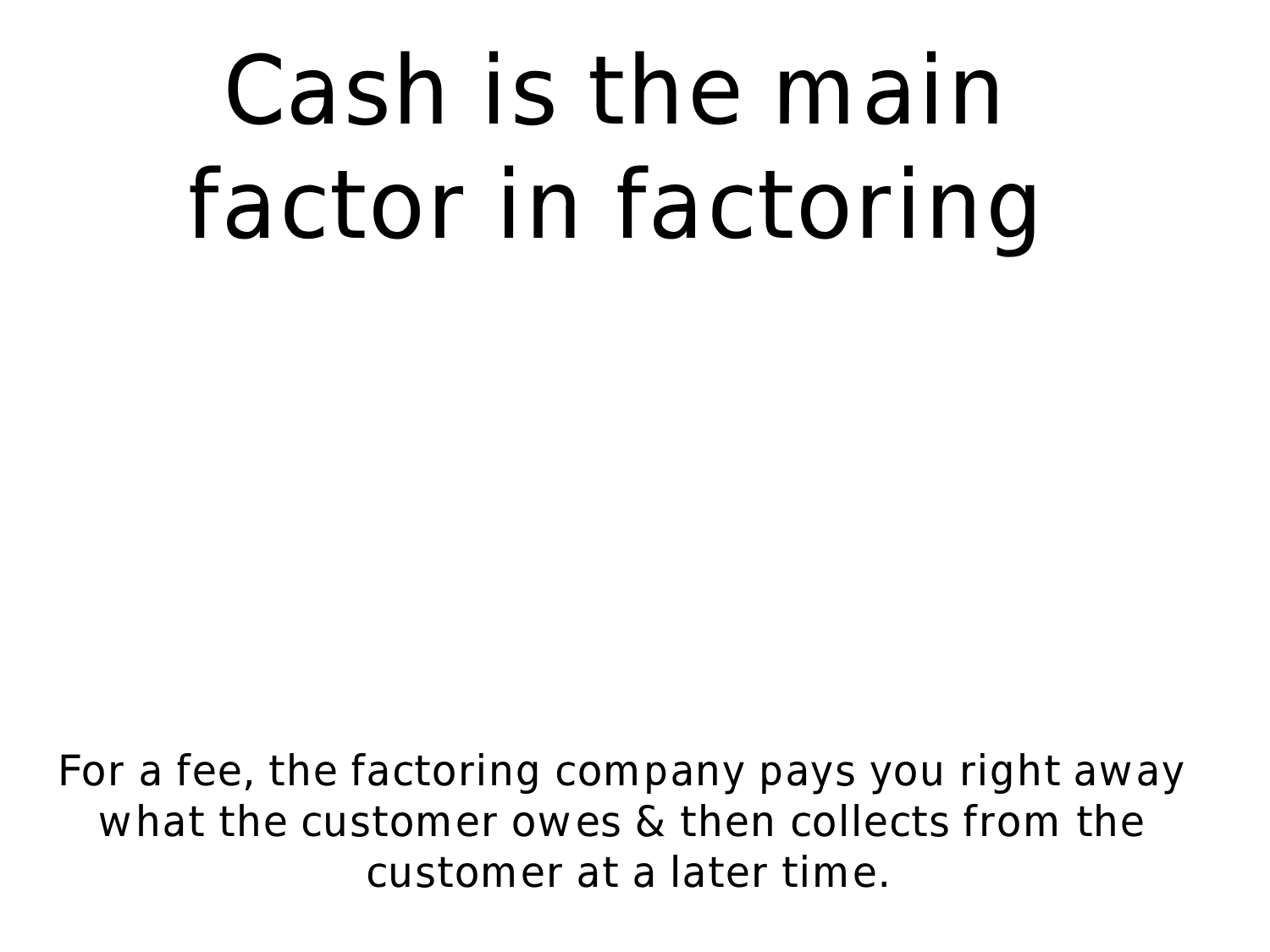

# Cash is the main factor in factoring
For a fee, the factoring company pays you right away
what the customer owes & then collects from the
customer at a later time.